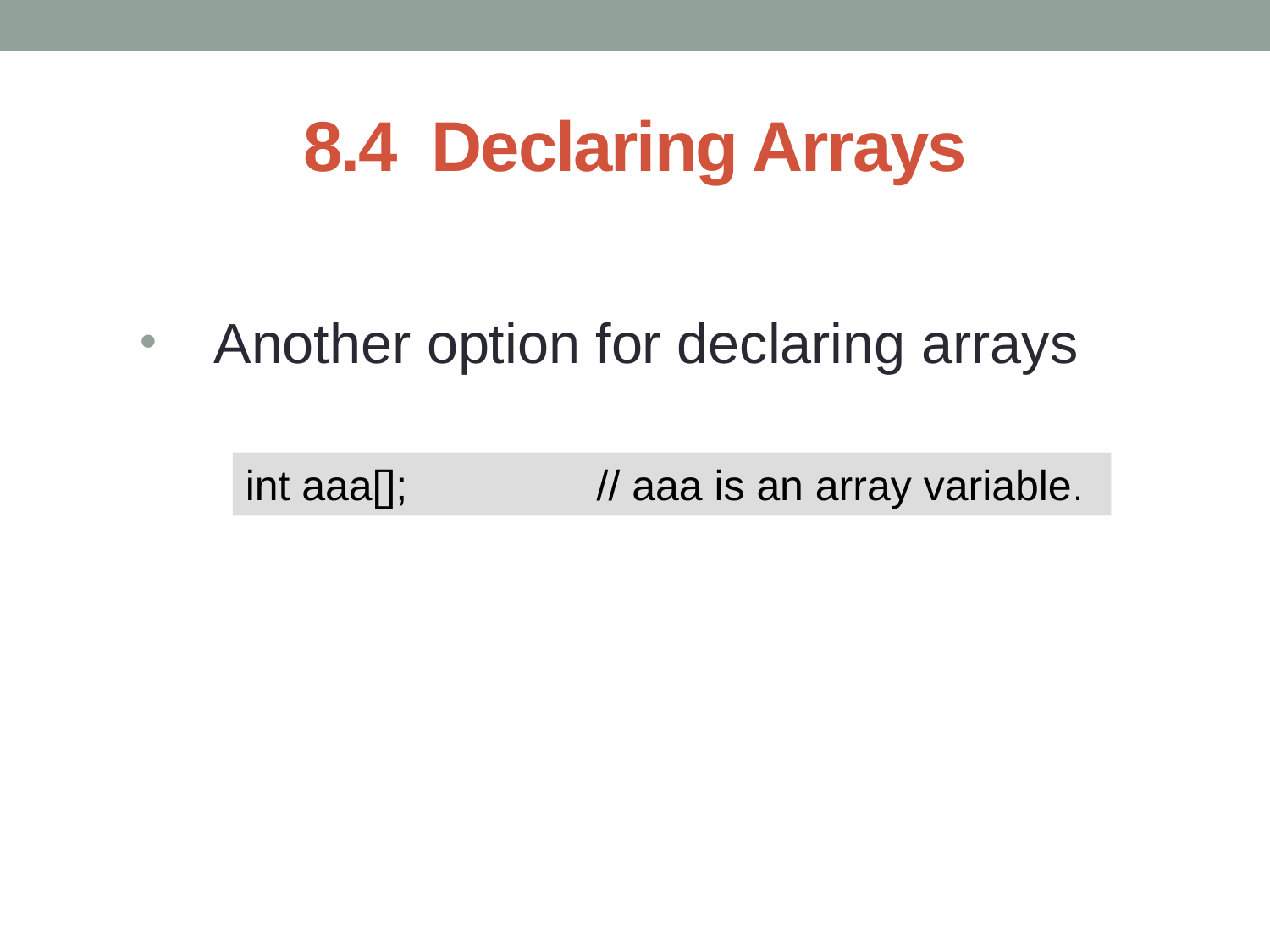

# 8.4  Declaring Arrays

Another option for declaring arrays
int aaa[];                // aaa is an array variable.